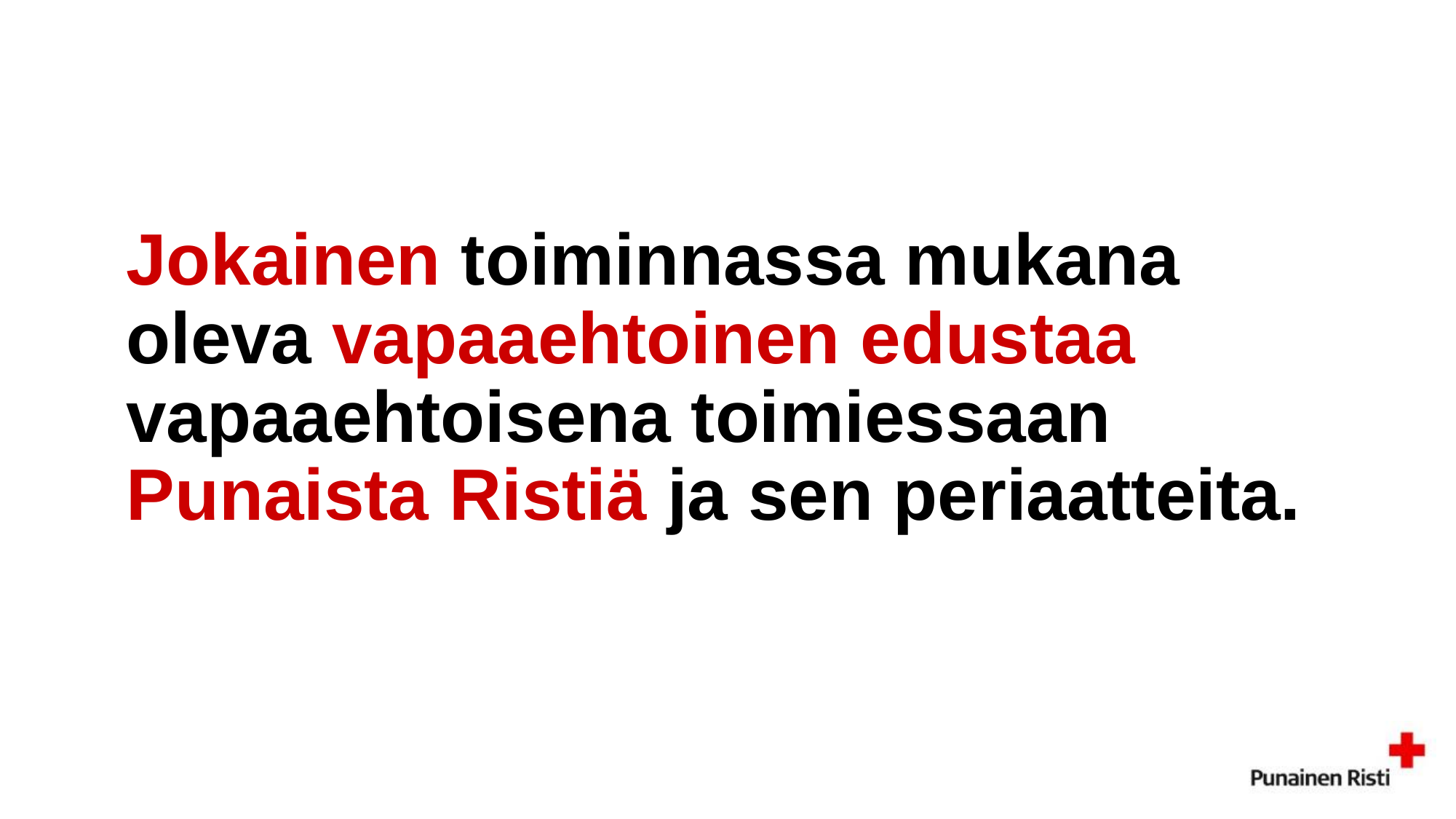

# Jokainen toiminnassa mukana oleva vapaaehtoinen edustaa vapaaehtoisena toimiessaan Punaista Ristiä ja sen periaatteita.